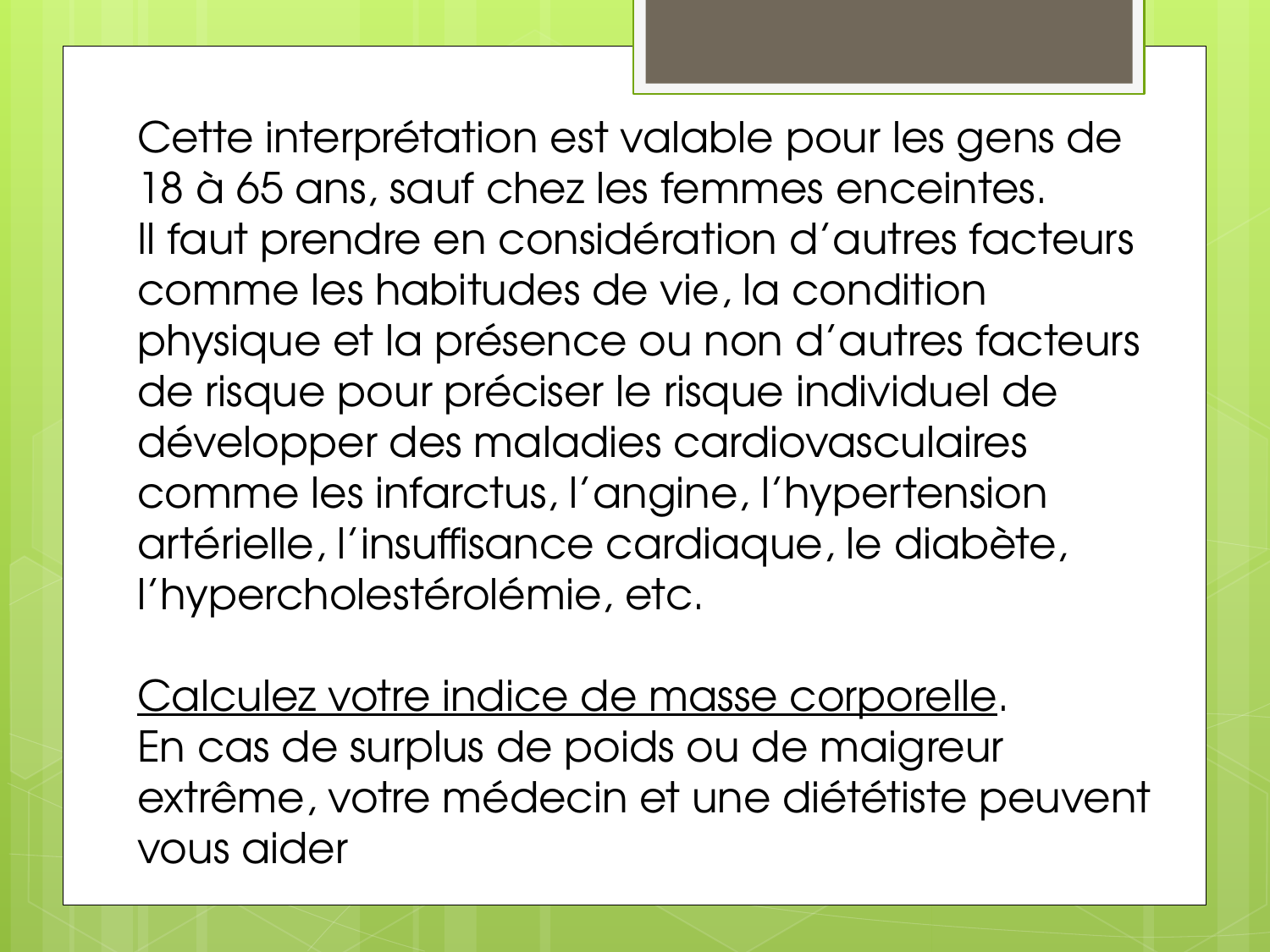

Cette interprétation est valable pour les gens de 18 à 65 ans, sauf chez les femmes enceintes.
Il faut prendre en considération d’autres facteurs comme les habitudes de vie, la condition physique et la présence ou non d’autres facteurs de risque pour préciser le risque individuel de développer des maladies cardiovasculaires comme les infarctus, l’angine, l’hypertension artérielle, l’insuffisance cardiaque, le diabète, l’hypercholestérolémie, etc.

Calculez votre indice de masse corporelle.
En cas de surplus de poids ou de maigreur extrême, votre médecin et une diététiste peuvent vous aider